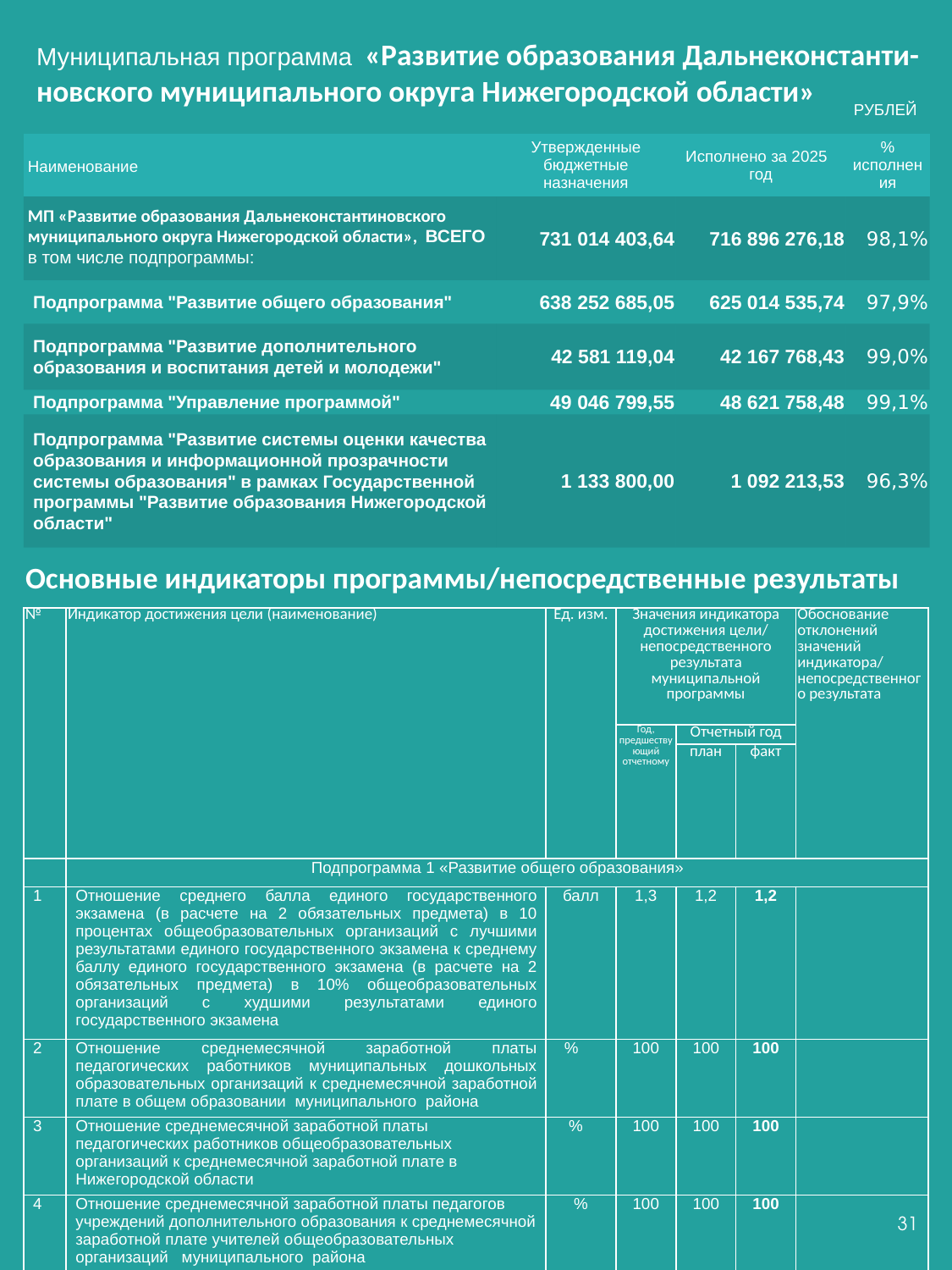

Муниципальная программа  «Развитие образования Дальнеконстанти-новского муниципального округа Нижегородской области»
РУБЛЕЙ
| Наименование | Утвержденные бюджетные назначения | Исполнено за 2025 год | % исполнения |
| --- | --- | --- | --- |
| МП «Развитие образования Дальнеконстантиновского муниципального округа Нижегородской области», ВСЕГО в том числе подпрограммы: | 731 014 403,64 | 716 896 276,18 | 98,1% |
| Подпрограмма "Развитие общего образования" | 638 252 685,05 | 625 014 535,74 | 97,9% |
| Подпрограмма "Развитие дополнительного образования и воспитания детей и молодежи" | 42 581 119,04 | 42 167 768,43 | 99,0% |
| Подпрограмма "Управление программой" | 49 046 799,55 | 48 621 758,48 | 99,1% |
| Подпрограмма "Развитие системы оценки качества образования и информационной прозрачности системы образования" в рамках Государственной программы "Развитие образования Нижегородской области" | 1 133 800,00 | 1 092 213,53 | 96,3% |
Основные индикаторы программы/непосредственные результаты
| № | Индикатор достижения цели (наименование) | Ед. изм. | Значения индикатора достижения цели/ непосредственного результата муниципальной программы |  |  | Обоснование отклонений значений индикатора/ непосредственного результата |
| --- | --- | --- | --- | --- | --- | --- |
|  |  |  | Год, предшествующий отчетному | Отчетный год |  |  |
|  |  |  |  | план | факт |  |
|  | Подпрограмма 1 «Развитие общего образования» |  |  |  |  |  |
| 1 | Отношение среднего балла единого государственного экзамена (в расчете на 2 обязательных предмета) в 10 процентах общеобразовательных организаций с лучшими результатами единого государственного экзамена к среднему баллу единого государственного экзамена (в расчете на 2 обязательных предмета) в 10% общеобразовательных организаций с худшими результатами единого государственного экзамена | балл | 1,3 | 1,2 | 1,2 |  |
| 2 | Отношение среднемесячной заработной платы педагогических работников муниципальных дошкольных образовательных организаций к среднемесячной заработной плате в общем образовании муниципального района | % | 100 | 100 | 100 |  |
| 3 | Отношение среднемесячной заработной платы педагогических работников общеобразовательных организаций к среднемесячной заработной плате в Нижегородской области | % | 100 | 100 | 100 |  |
| 4 | Отношение среднемесячной заработной платы педагогов учреждений дополнительного образования к среднемесячной заработной плате учителей общеобразовательных организаций муниципального района | % | 100 | 100 | 100 |  |
| 5 | Охват детей дошкольным образованием от 1 года до 7 лет | % | 88 | 89 | 84 |  |
31
31